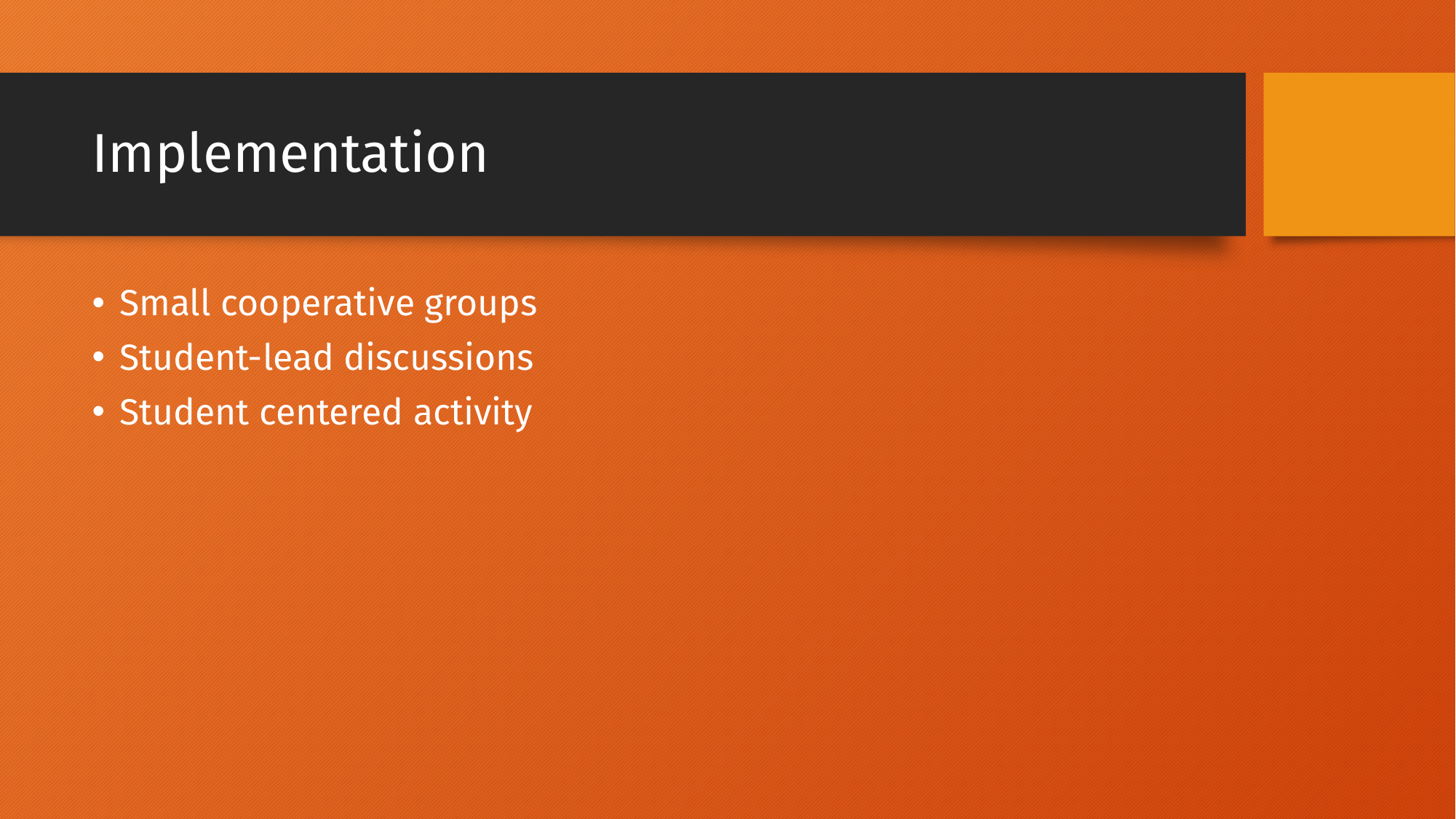

# Implementation
Small cooperative groups
Student-lead discussions
Student centered activity